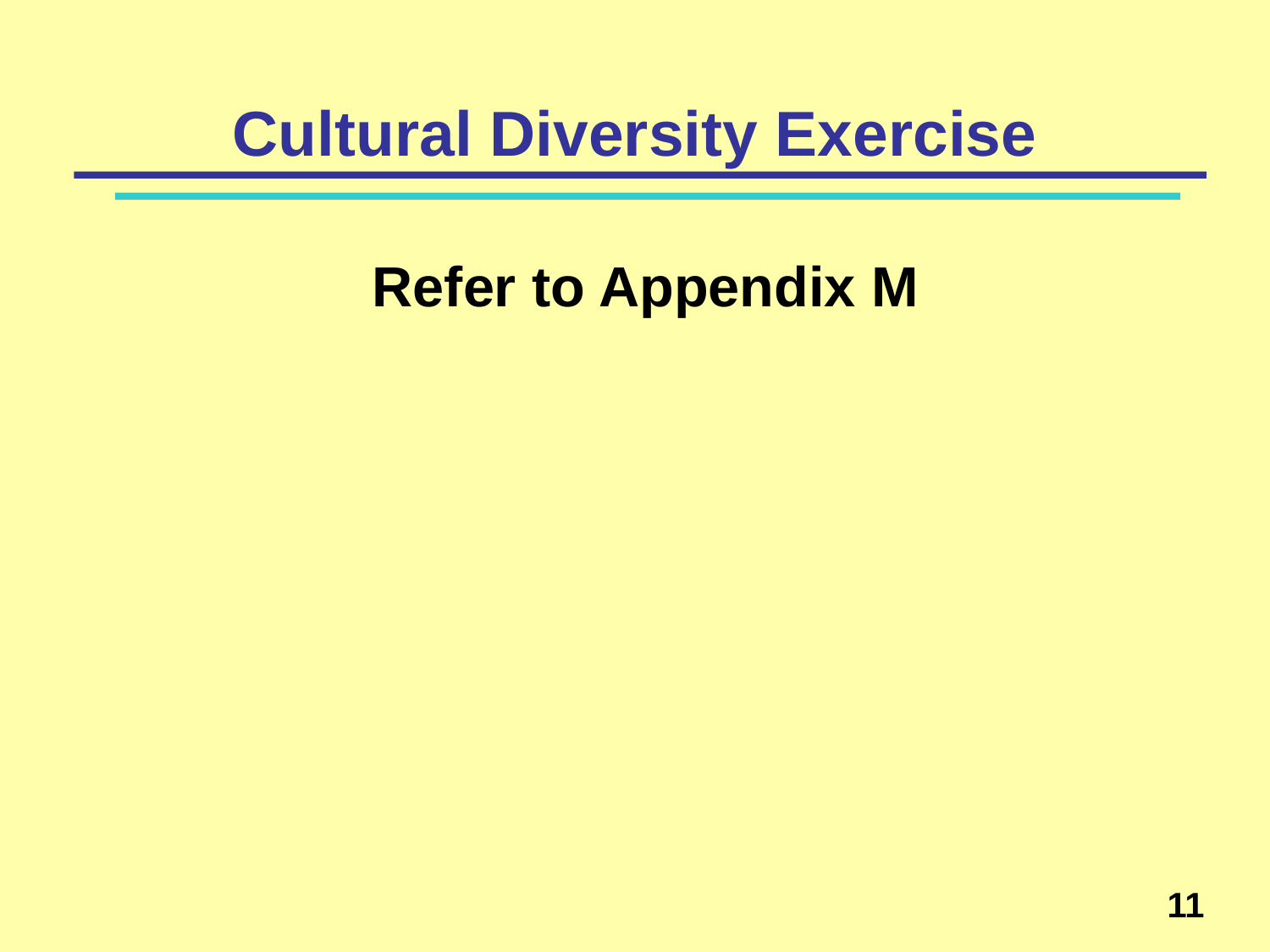

# Cultural Diversity Exercise
Refer to Appendix M

11